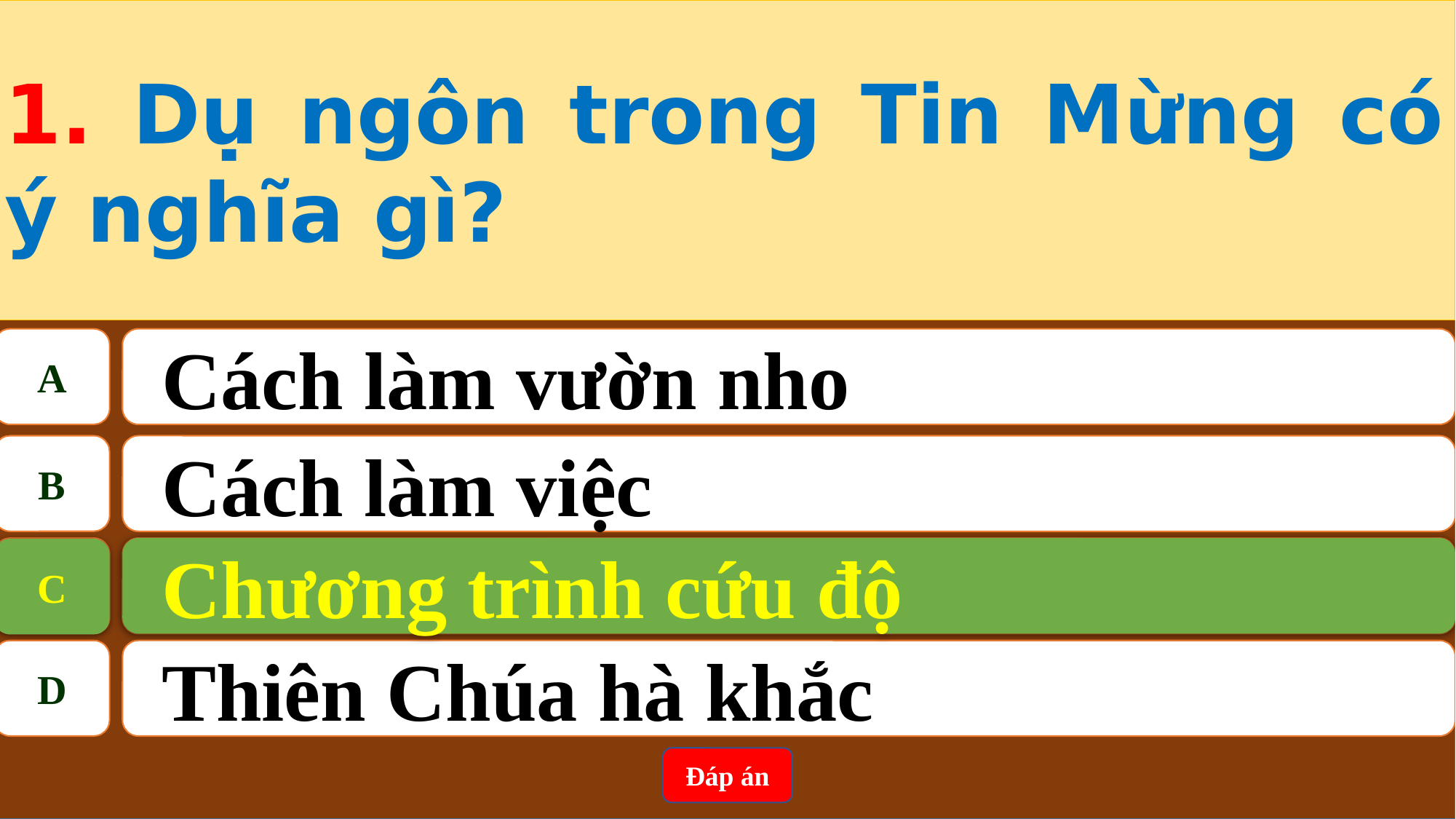

1. Dụ ngôn trong Tin Mừng có ý nghĩa gì?
A
Cách làm vườn nho
B
Cách làm việc
Chương trình cứu độ
C
C
Chương trình cứu độ
D
Thiên Chúa hà khắc
Đáp án